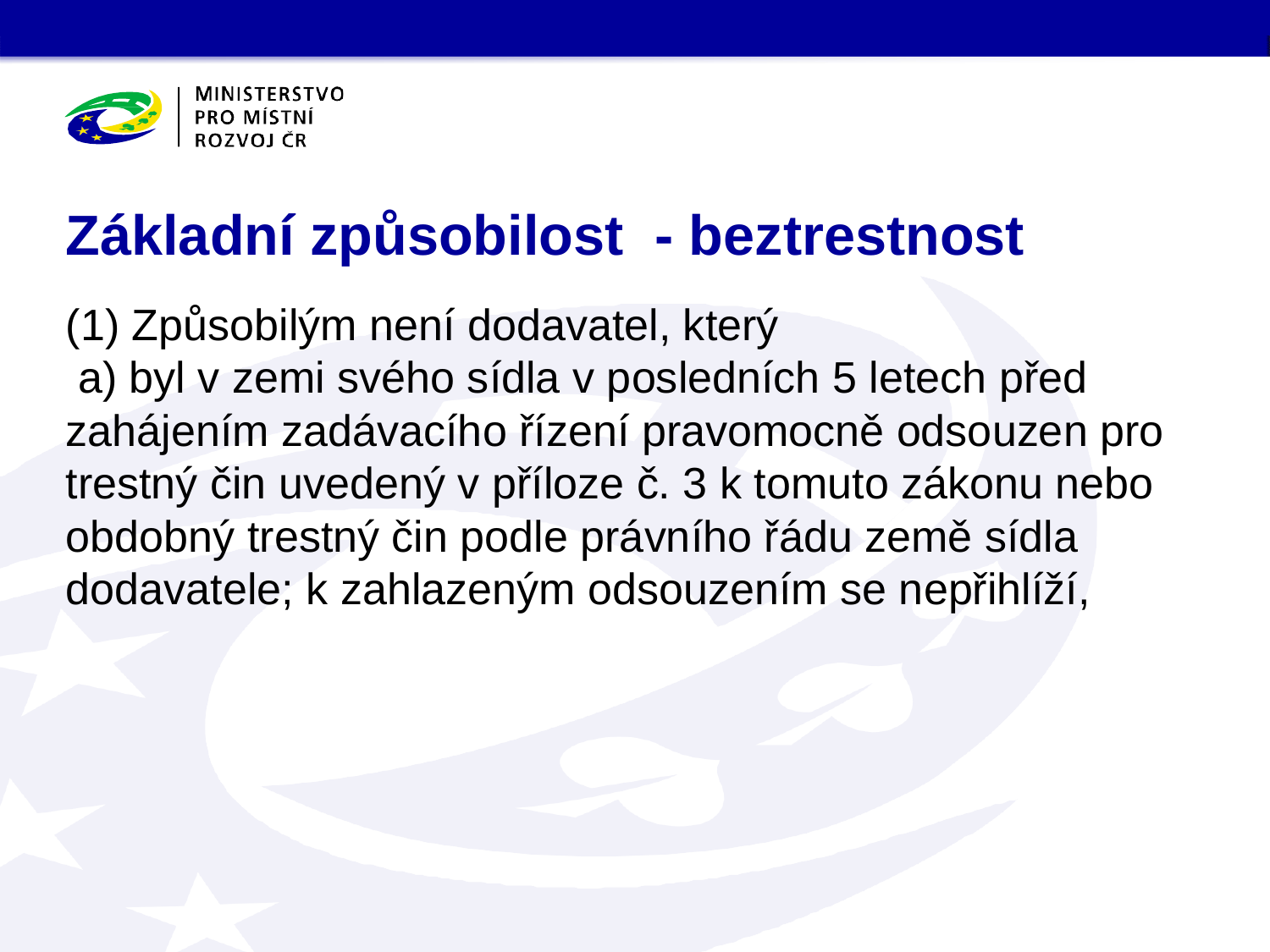

# Základní způsobilost  - beztrestnost
(1) Způsobilým není dodavatel, který
 a) byl v zemi svého sídla v posledních 5 letech před zahájením zadávacího řízení pravomocně odsouzen pro trestný čin uvedený v příloze č. 3 k tomuto zákonu nebo obdobný trestný čin podle právního řádu země sídla dodavatele; k zahlazeným odsouzením se nepřihlíží,